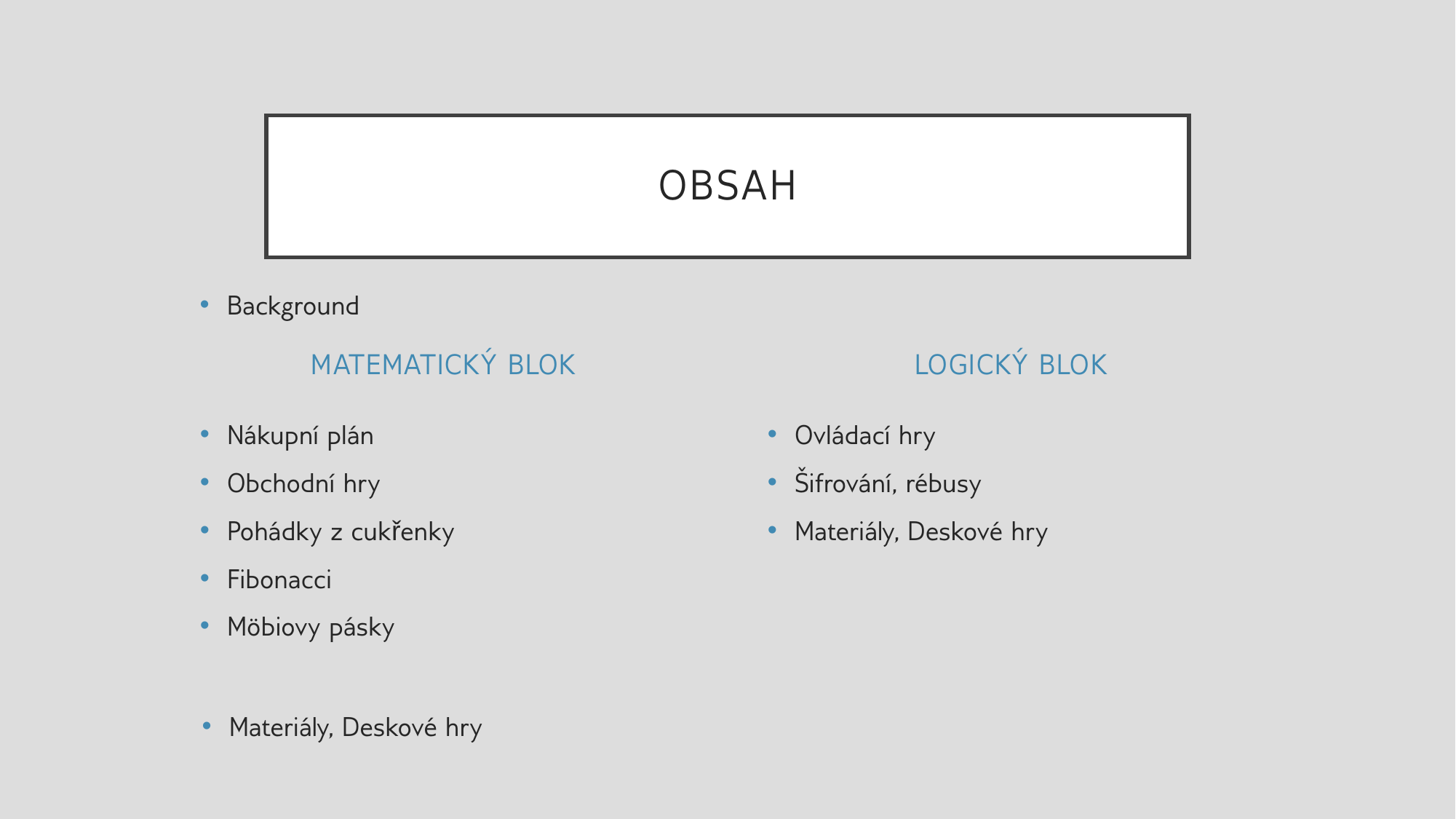

# Obsah
Background
Matematický blok
Logický blok
Nákupní plán
Obchodní hry
Pohádky z cukřenky
Fibonacci
Möbiovy pásky
Ovládací hry
Šifrování, rébusy
Materiály, Deskové hry

Materiály, Deskové hry